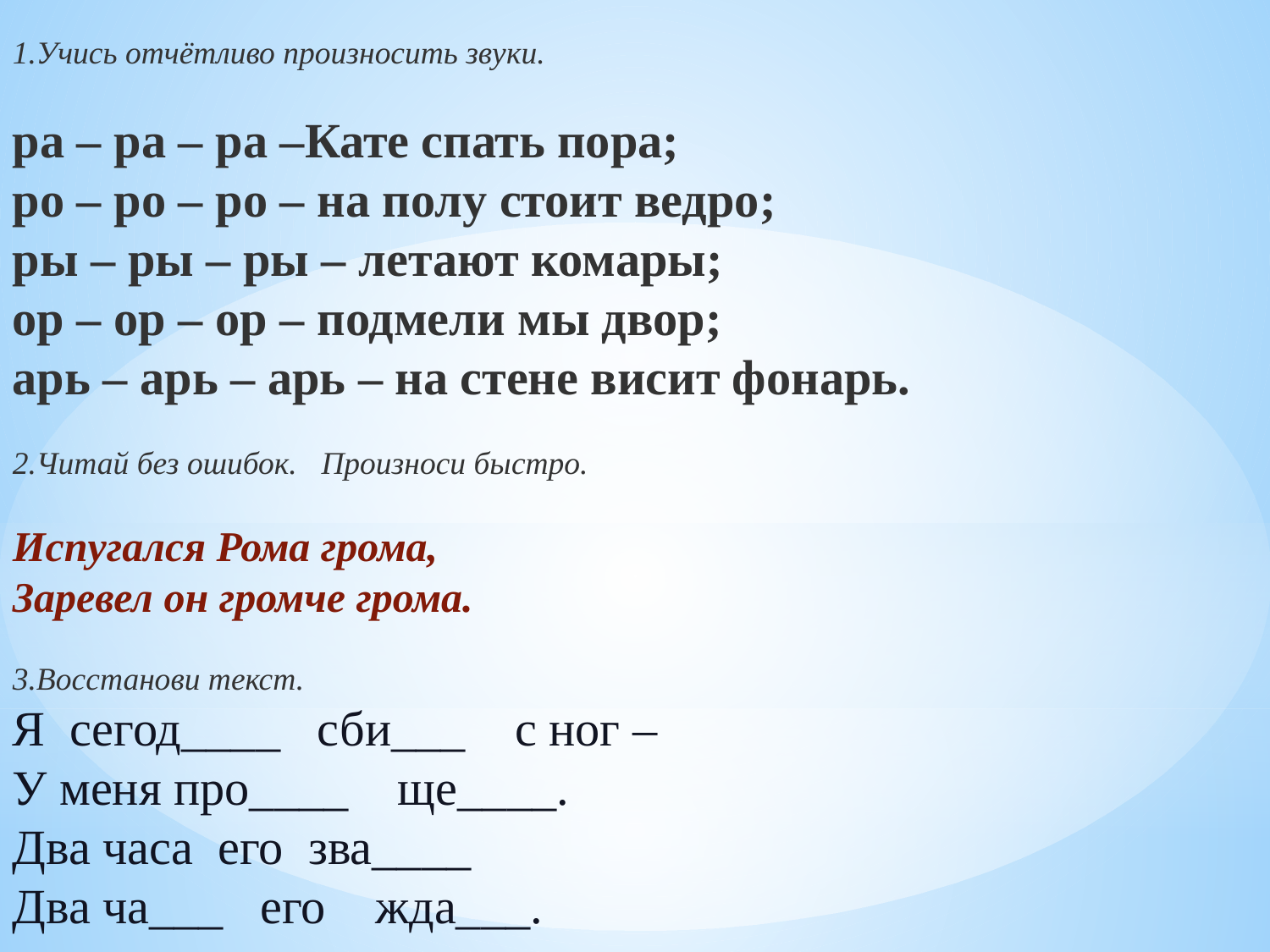

1.Учись отчётливо произносить звуки.

ра – ра – ра –Кате спать пора;
ро – ро – ро – на полу стоит ведро;
ры – ры – ры – летают комары;
ор – ор – ор – подмели мы двор;
арь – арь – арь – на стене висит фонарь.

2.Читай без ошибок.   Произноси быстро.

Испугался Рома грома,
Заревел он громче грома.

3.Восстанови текст.
Я  сегод____   сби___    с ног –
У меня про____    ще____.
Два часа  его  зва____
Два ча___   его    жда___.